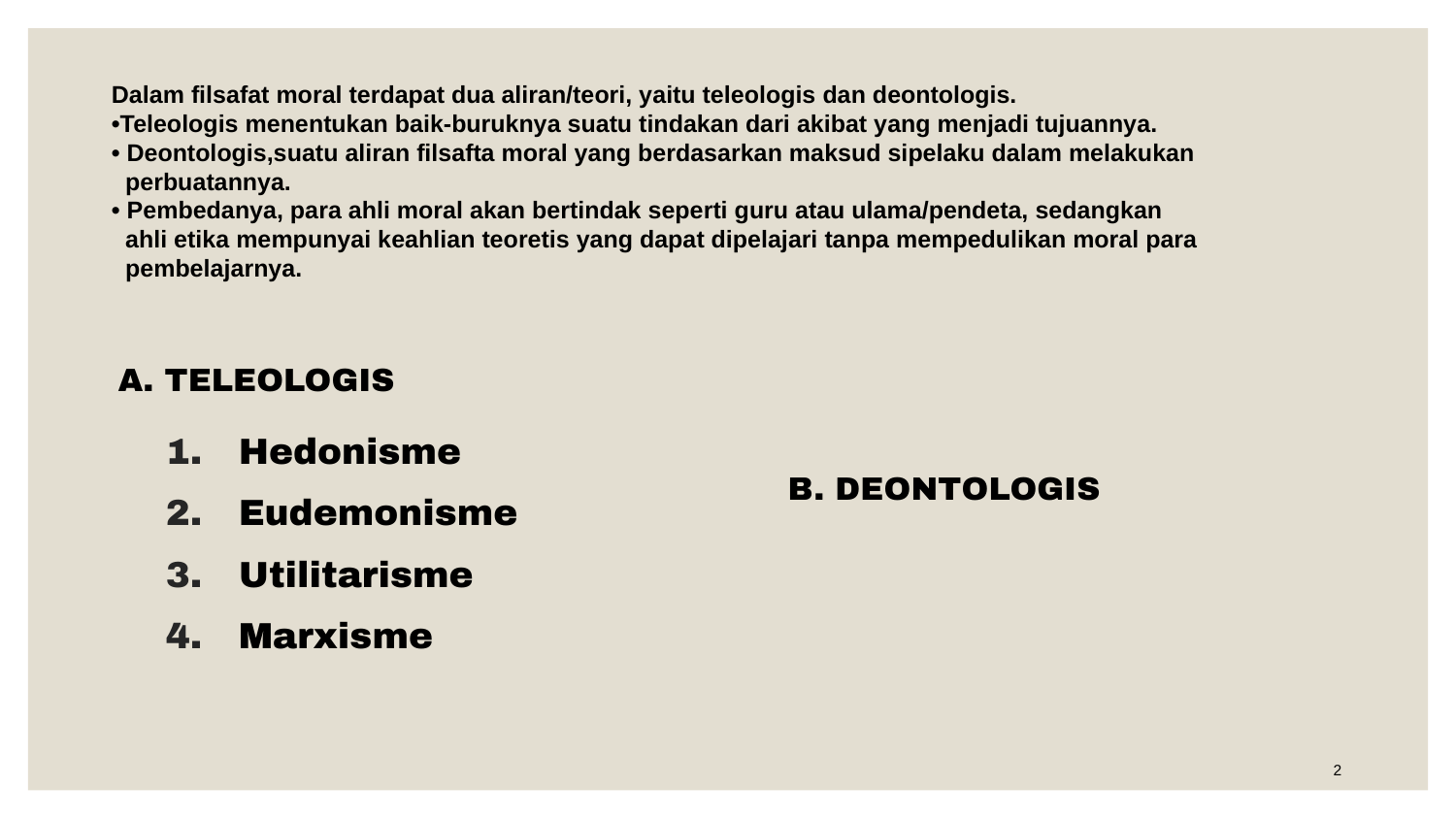

Dalam filsafat moral terdapat dua aliran/teori, yaitu teleologis dan deontologis.
•Teleologis menentukan baik-buruknya suatu tindakan dari akibat yang menjadi tujuannya.
• Deontologis,suatu aliran filsafta moral yang berdasarkan maksud sipelaku dalam melakukan
  perbuatannya.
• Pembedanya, para ahli moral akan bertindak seperti guru atau ulama/pendeta, sedangkan
  ahli etika mempunyai keahlian teoretis yang dapat dipelajari tanpa mempedulikan moral para
  pembelajarnya.
A. TELEOLOGIS
Hedonisme
Eudemonisme
Utilitarisme
Marxisme
B. DEONTOLOGIS
2